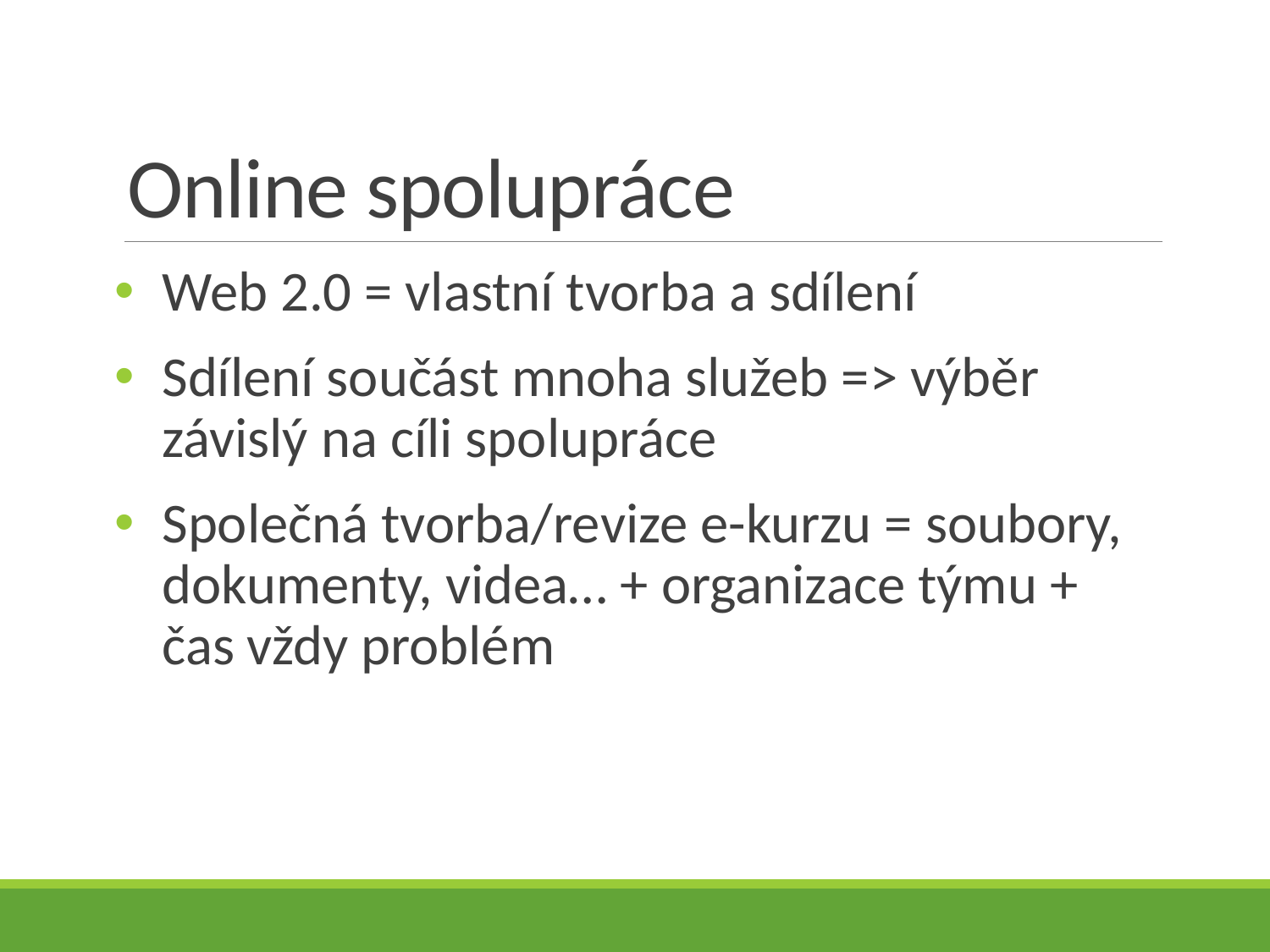

# Online spolupráce
Web 2.0 = vlastní tvorba a sdílení
Sdílení součást mnoha služeb => výběr závislý na cíli spolupráce
Společná tvorba/revize e-kurzu = soubory, dokumenty, videa… + organizace týmu + čas vždy problém